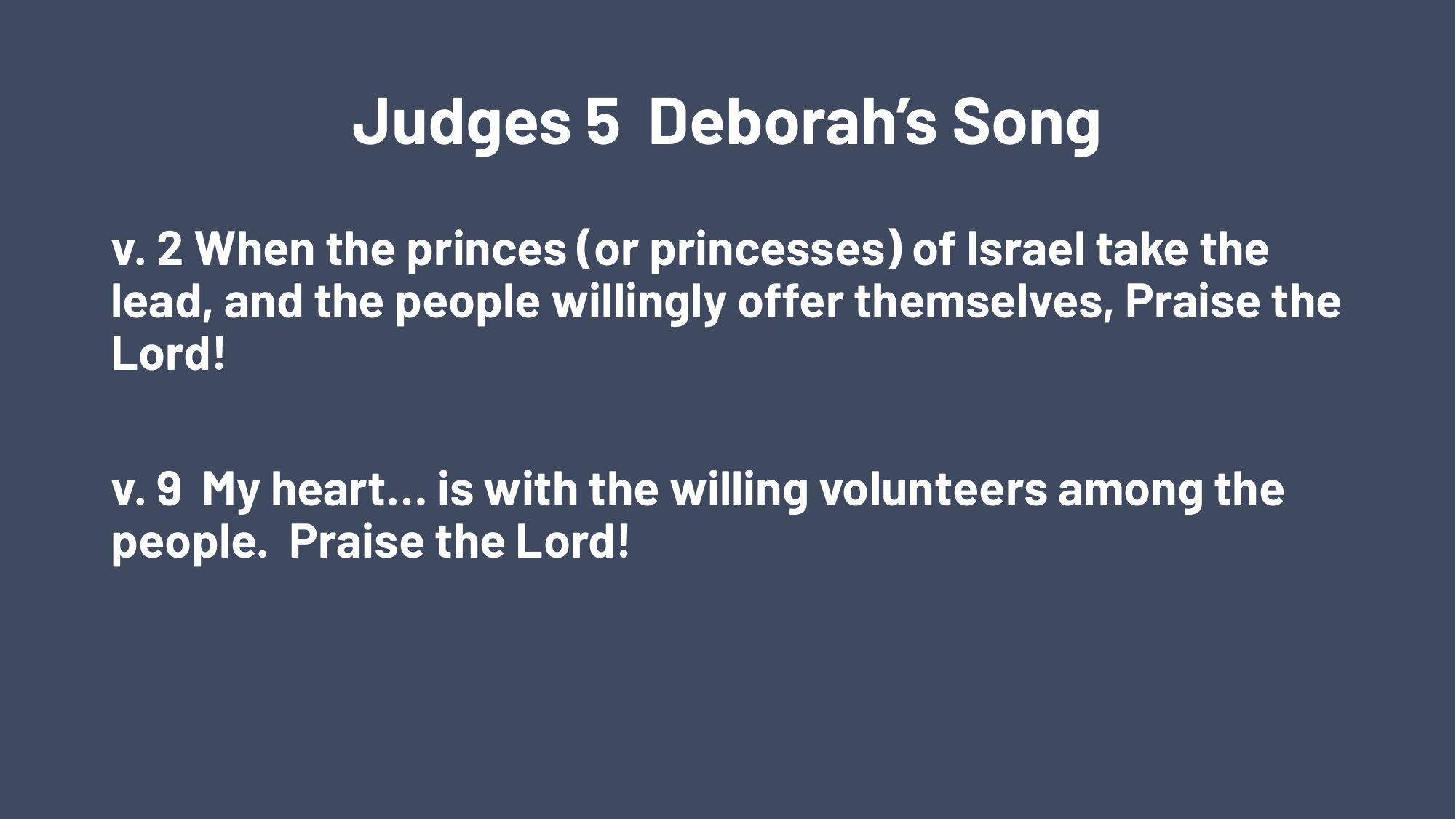

# Judges 5  Deborah’s Song
v. 2 When the princes (or princesses) of Israel take the lead, and the people willingly offer themselves, Praise the Lord!

v. 9  My heart… is with the willing volunteers among the people.  Praise the Lord!